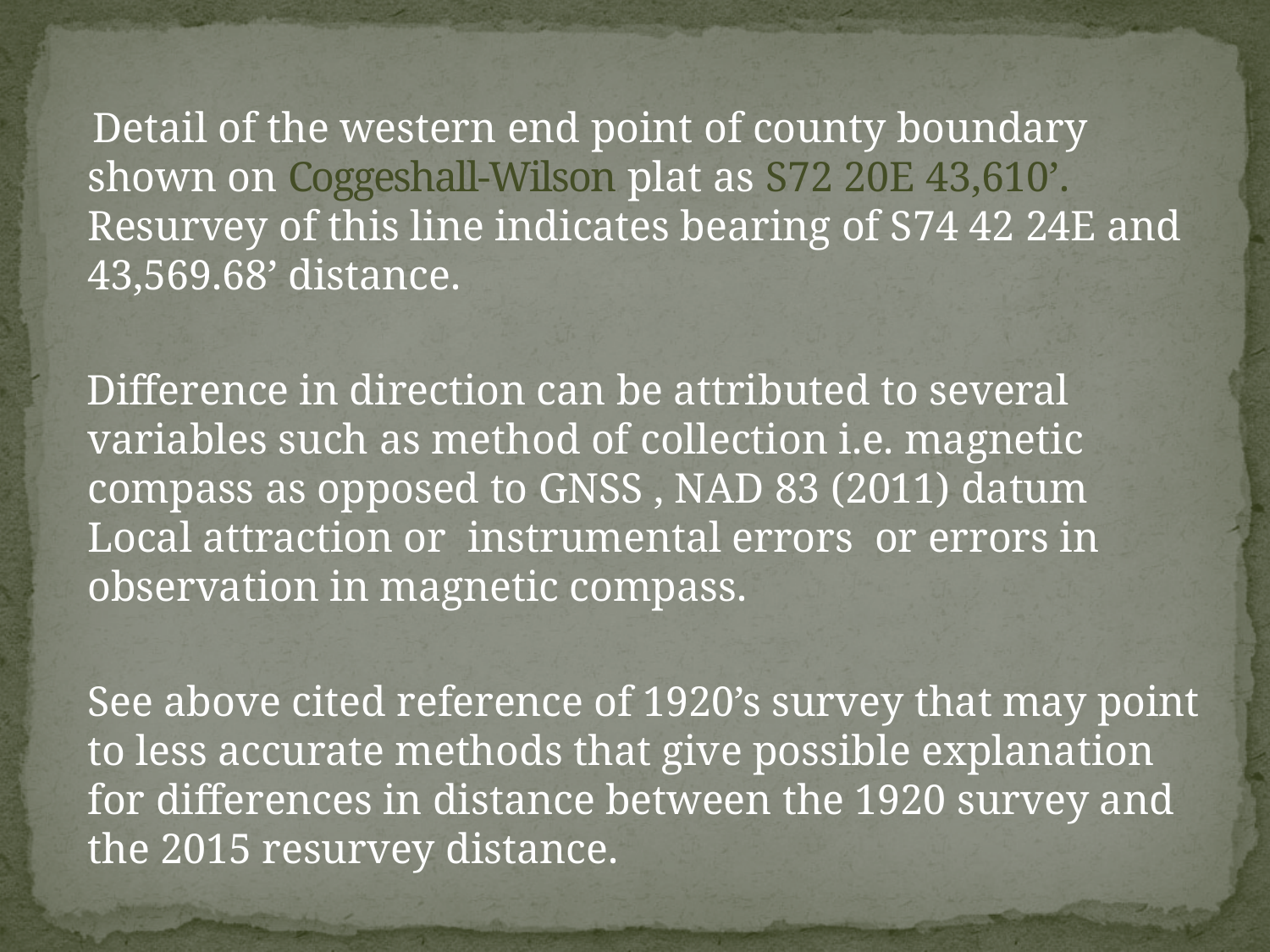

Detail of the western end point of county boundary shown on Coggeshall-Wilson plat as S72 20E 43,610’. Resurvey of this line indicates bearing of S74 42 24E and 43,569.68’ distance.

   Difference in direction can be attributed to several variables such as method of collection i.e. magnetic compass as opposed to GNSS , NAD 83 (2011) datum  Local attraction or  instrumental errors  or errors in observation in magnetic compass.

	See above cited reference of 1920’s survey that may point to less accurate methods that give possible explanation for differences in distance between the 1920 survey and the 2015 resurvey distance.